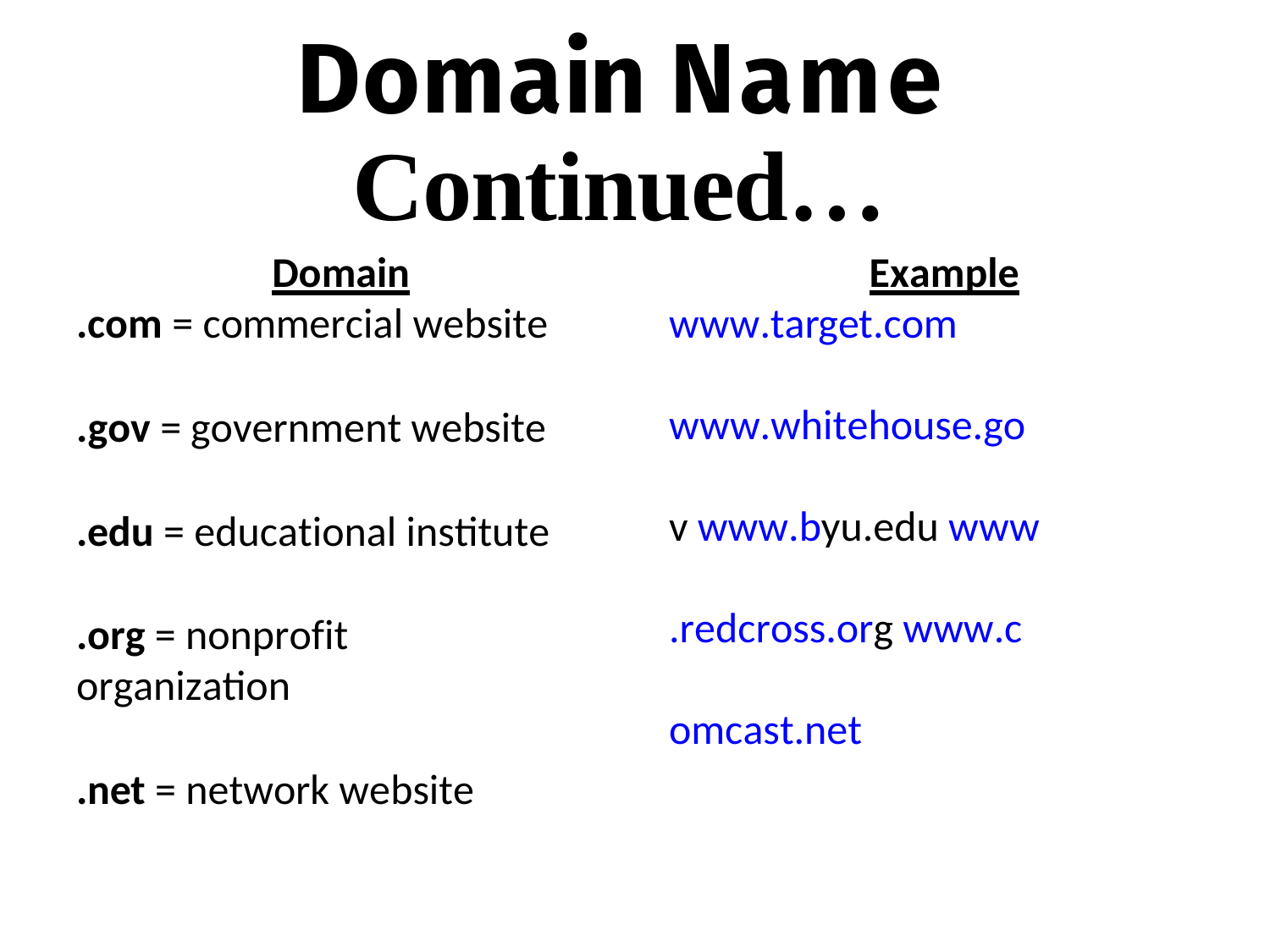

Domain Name
Continued…
Domain
.com = commercial website

.gov = government website

.edu = educational institute

.org = nonprofit organization

.net = network website
Example
www.target.com
www.whitehouse.gov www.byu.edu www.redcross.org www.comcast.net